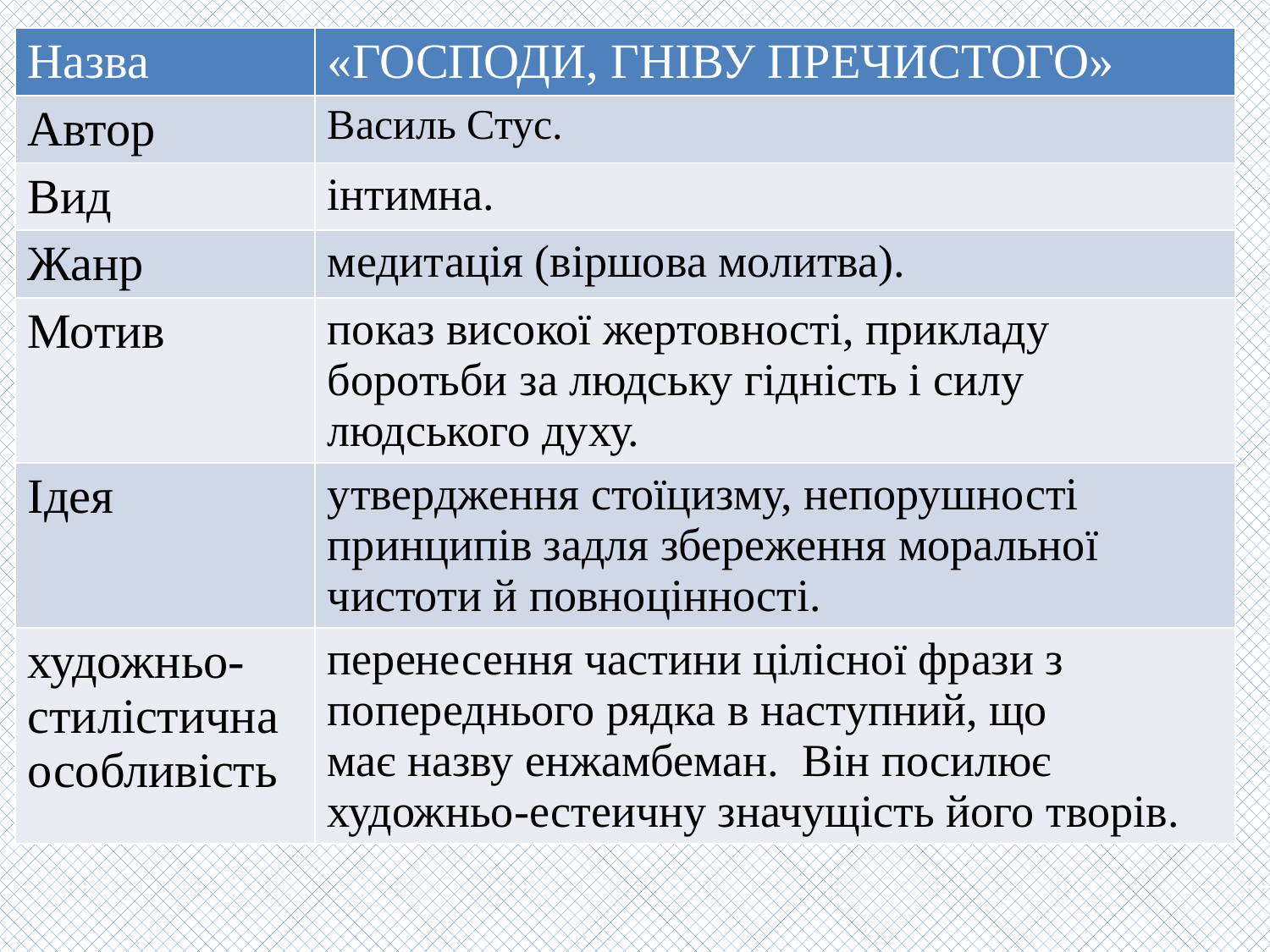

| Назва | «ГОСПОДИ, ГНІВУ ПРЕЧИСТОГО» |
| --- | --- |
| Автор | Василь Стус. |
| Вид | інтимна. |
| Жанр | медитація (віршова молитва). |
| Мотив | показ високої жертовності, прикладу боротьби за людську гідність і силу людського духу. |
| Ідея | утвердження стоїцизму, непорушності принципів задля збереження моральної чистоти й повноцінності. |
| художньо-стилістична особливість | перенесення частини цілісної фрази з попереднього рядка в наступний, що має назву енжамбеман. Він посилює художньо-естеичну значущість його творів. |